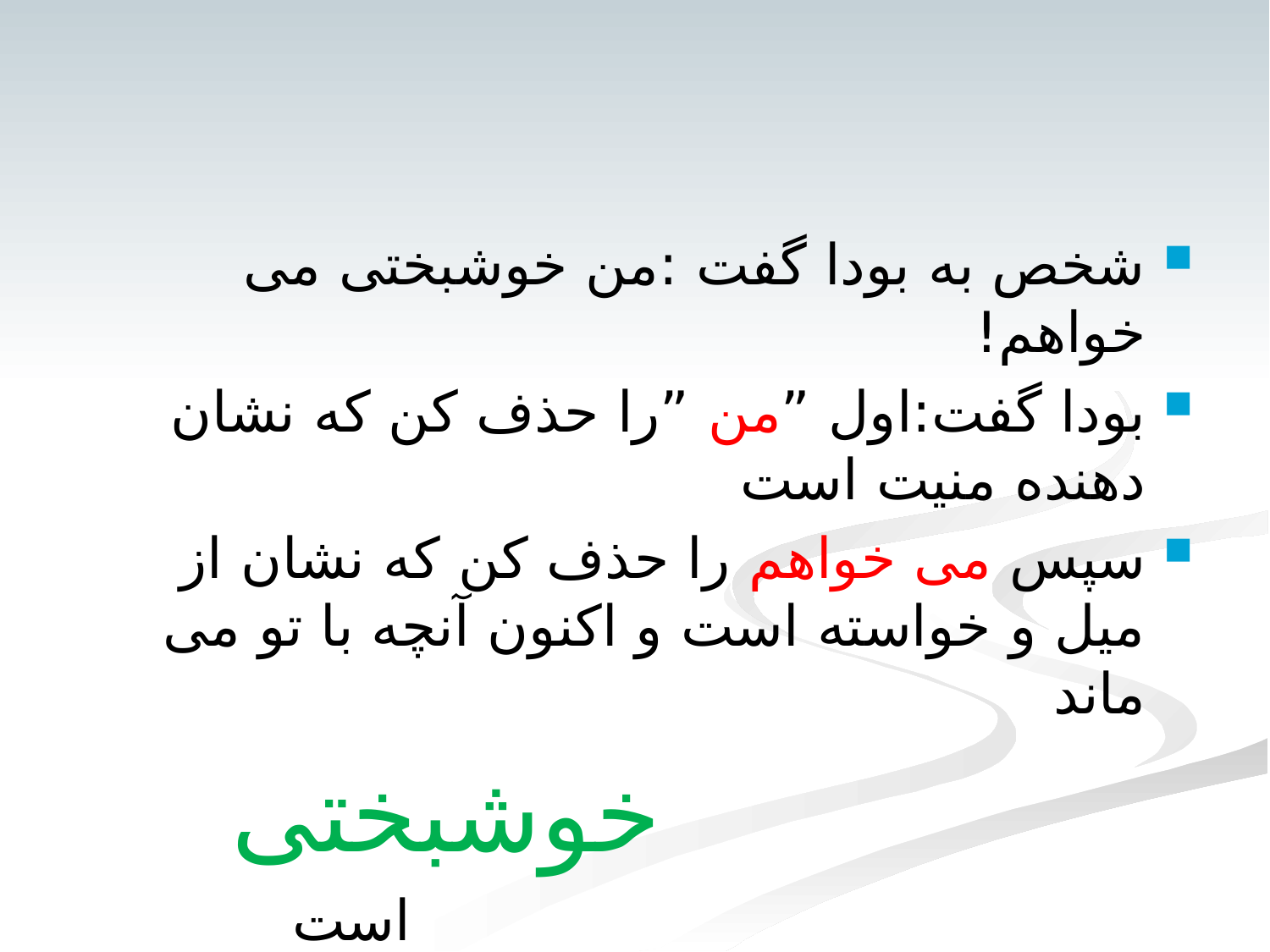

#
شخص به بودا گفت :من خوشبختی می خواهم!
بودا گفت:اول ”من ”را حذف کن که نشان دهنده منیت است
سپس می خواهم را حذف کن که نشان از میل و خواسته است و اکنون آنچه با تو می ماند
                                  خوشبختی
                                                  است